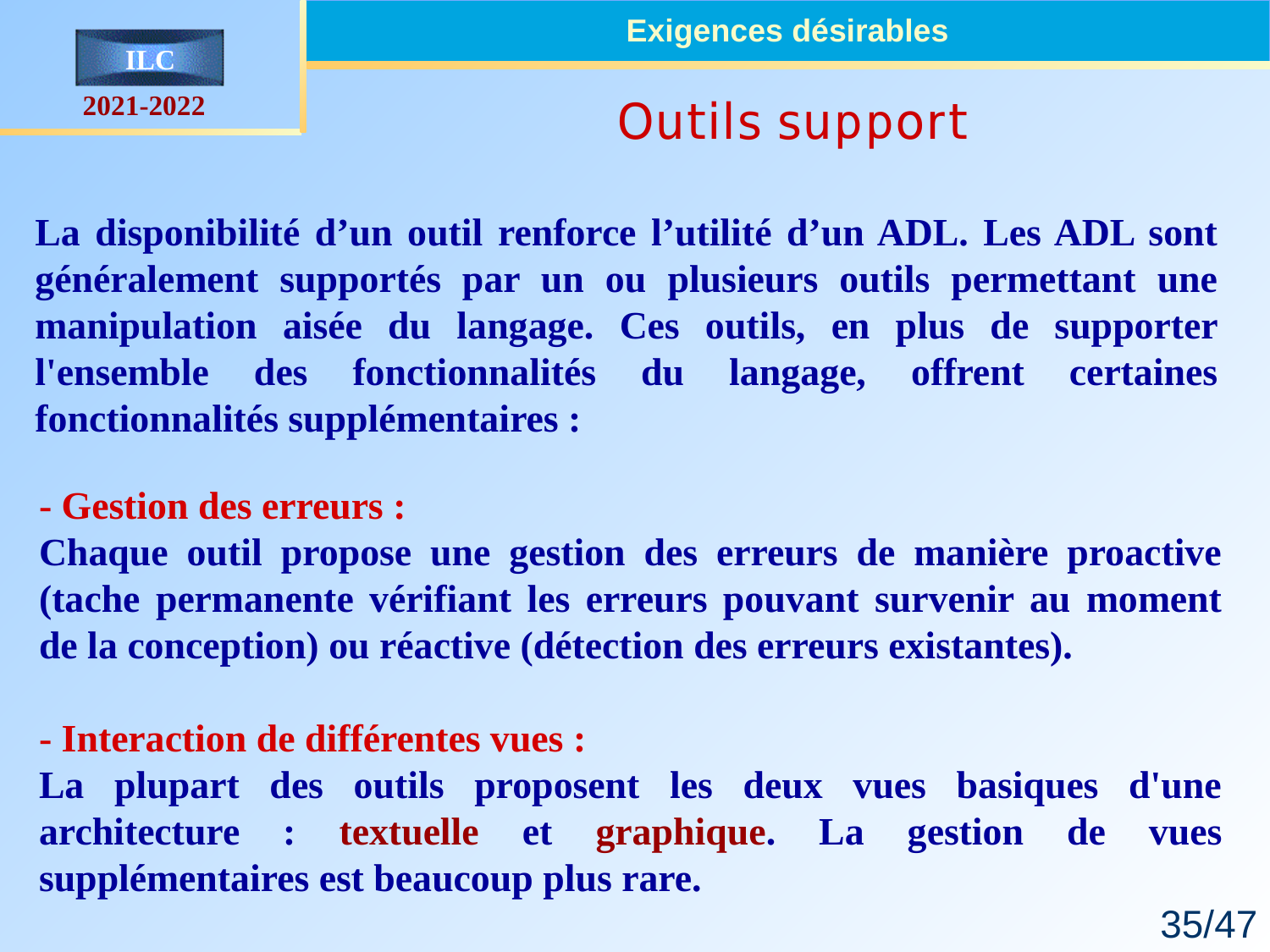

Exigences désirables
Outils support
La disponibilité d’un outil renforce l’utilité d’un ADL. Les ADL sont généralement supportés par un ou plusieurs outils permettant une manipulation aisée du langage. Ces outils, en plus de supporter l'ensemble des fonctionnalités du langage, offrent certaines fonctionnalités supplémentaires :
- Gestion des erreurs :
Chaque outil propose une gestion des erreurs de manière proactive (tache permanente vérifiant les erreurs pouvant survenir au moment de la conception) ou réactive (détection des erreurs existantes).

- Interaction de différentes vues :
La plupart des outils proposent les deux vues basiques d'une architecture : textuelle et graphique. La gestion de vues supplémentaires est beaucoup plus rare.